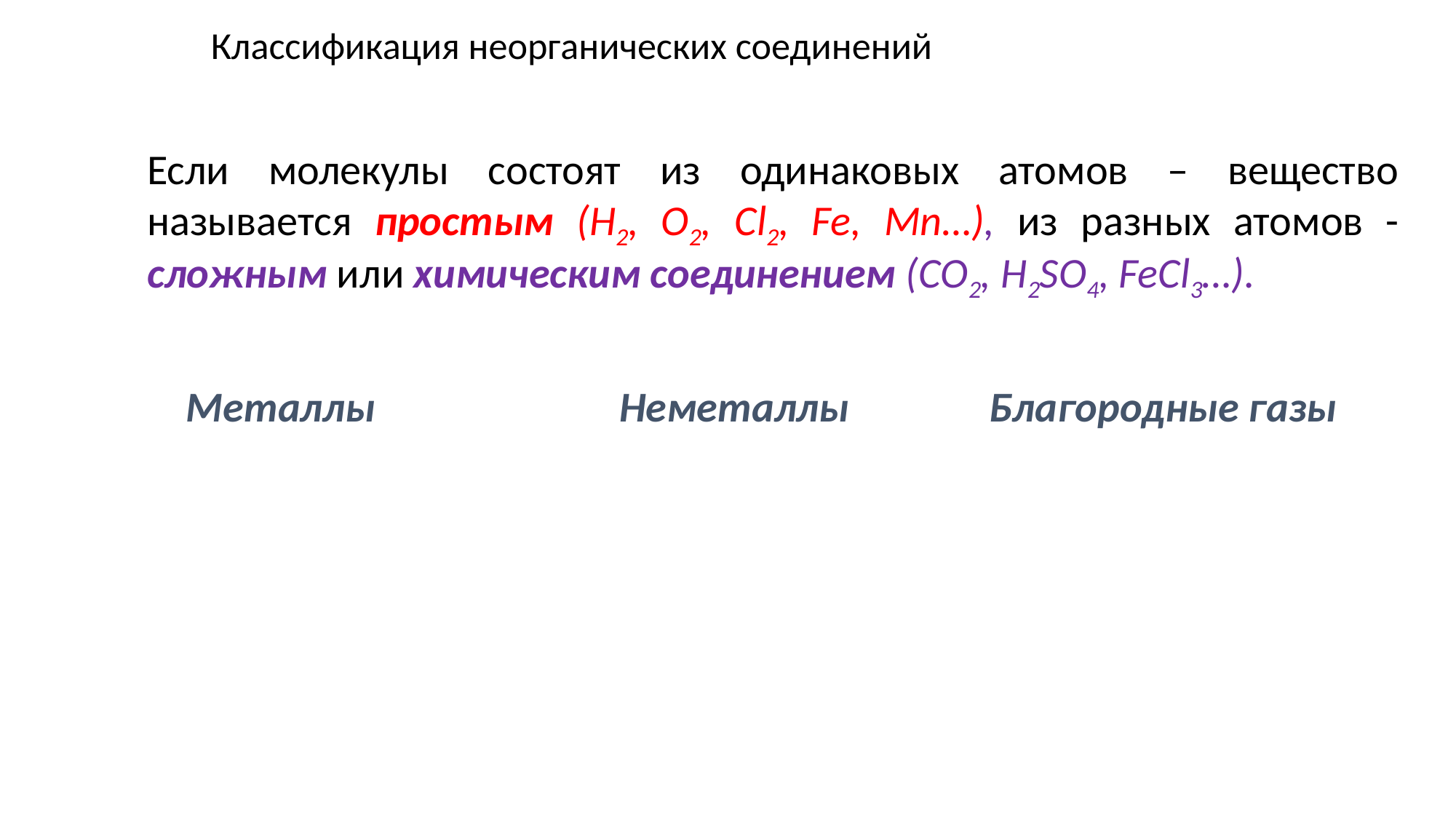

# Классификация неорганических соединений
	Если молекулы состоят из одинаковых атомов – вещество называется простым (Н2, О2, Cl2, Fe, Mn…), из разных атомов - сложным или химическим соединением (СО2, H2SO4, FeCl3…).

Металлы
Неметаллы
Благородные газы